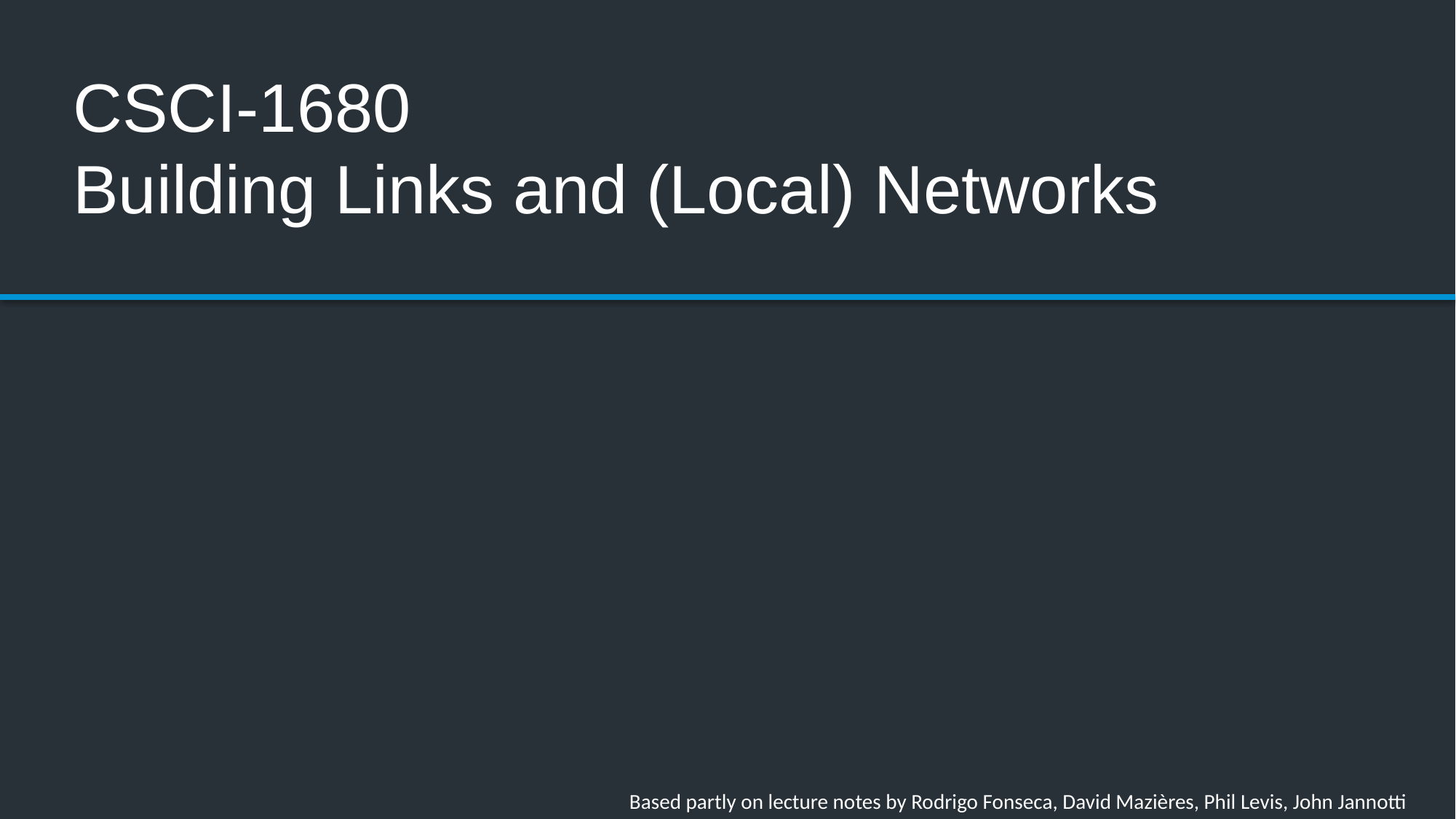

# CSCI-1680 Building Links and (Local) Networks
Based partly on lecture notes by Rodrigo Fonseca, David Mazières, Phil Levis, John Jannotti